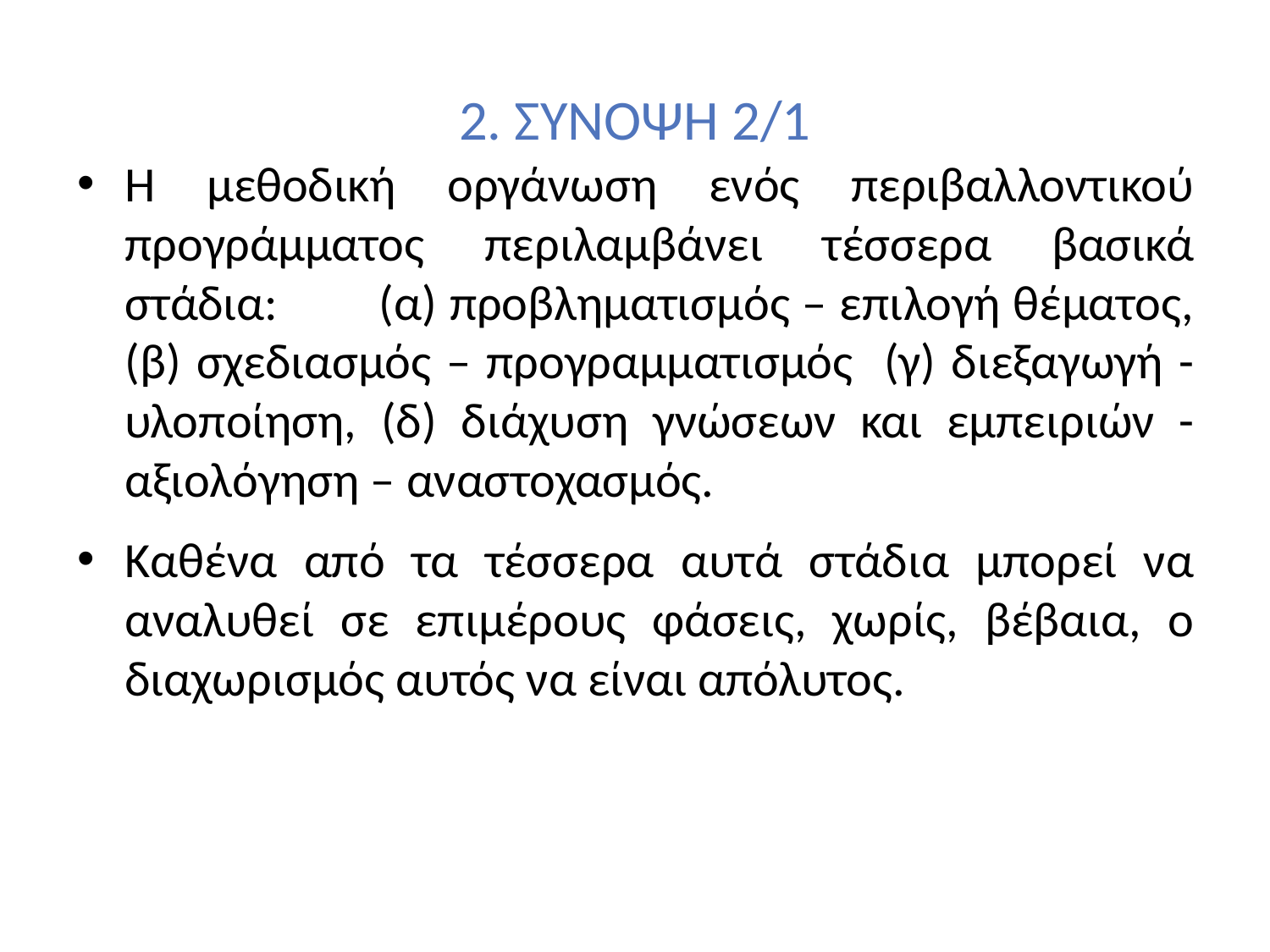

# 2. ΣΥΝΟΨΗ 2/1
Η μεθοδική οργάνωση ενός περιβαλλοντικού προγράμματος περιλαμβάνει τέσσερα βασικά στάδια:        (α) προβληματισμός – επιλογή θέματος, (β) σχεδιασμός – προγραμματισμός  (γ) διεξαγωγή - υλοποίηση, (δ) διάχυση γνώσεων και εμπειριών - αξιολόγηση – αναστοχασμός.
Καθένα από τα τέσσερα αυτά στάδια μπορεί να αναλυθεί σε επιμέρους φάσεις, χωρίς, βέβαια, ο διαχωρισμός αυτός να είναι απόλυτος.